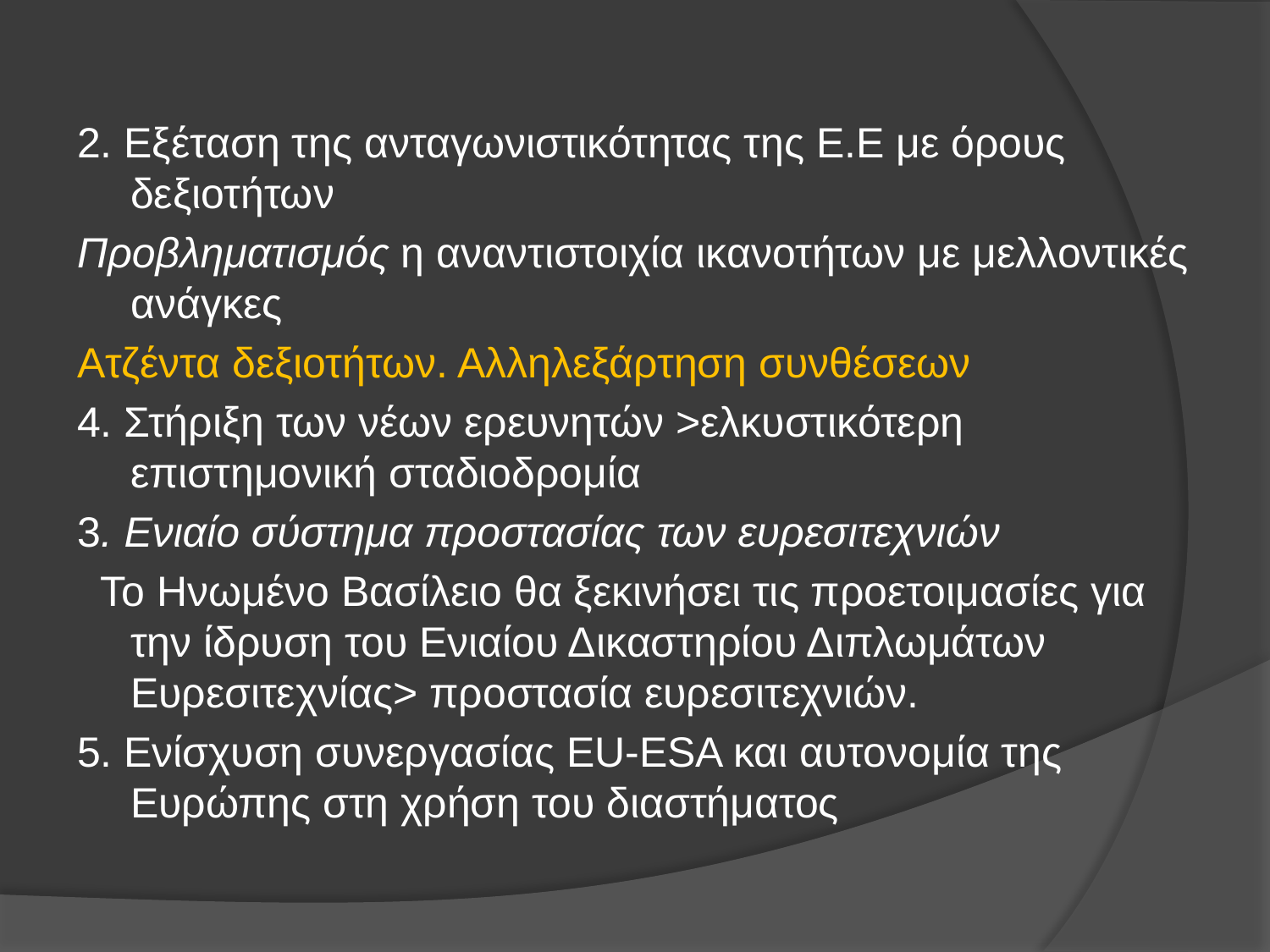

#
2. Εξέταση της ανταγωνιστικότητας της Ε.Ε με όρους δεξιοτήτων
Προβληματισμός η αναντιστοιχία ικανοτήτων με μελλοντικές ανάγκες
Ατζέντα δεξιοτήτων. Αλληλεξάρτηση συνθέσεων
4. Στήριξη των νέων ερευνητών >ελκυστικότερη επιστημονική σταδιοδρομία
3. Ενιαίο σύστημα προστασίας των ευρεσιτεχνιών
  Το Ηνωμένο Βασίλειο θα ξεκινήσει τις προετοιμασίες για  την ίδρυση του Ενιαίου Δικαστηρίου Διπλωμάτων Ευρεσιτεχνίας> προστασία ευρεσιτεχνιών.
5. Ενίσχυση συνεργασίας EU-ESA και αυτονομία της Ευρώπης στη χρήση του διαστήματος